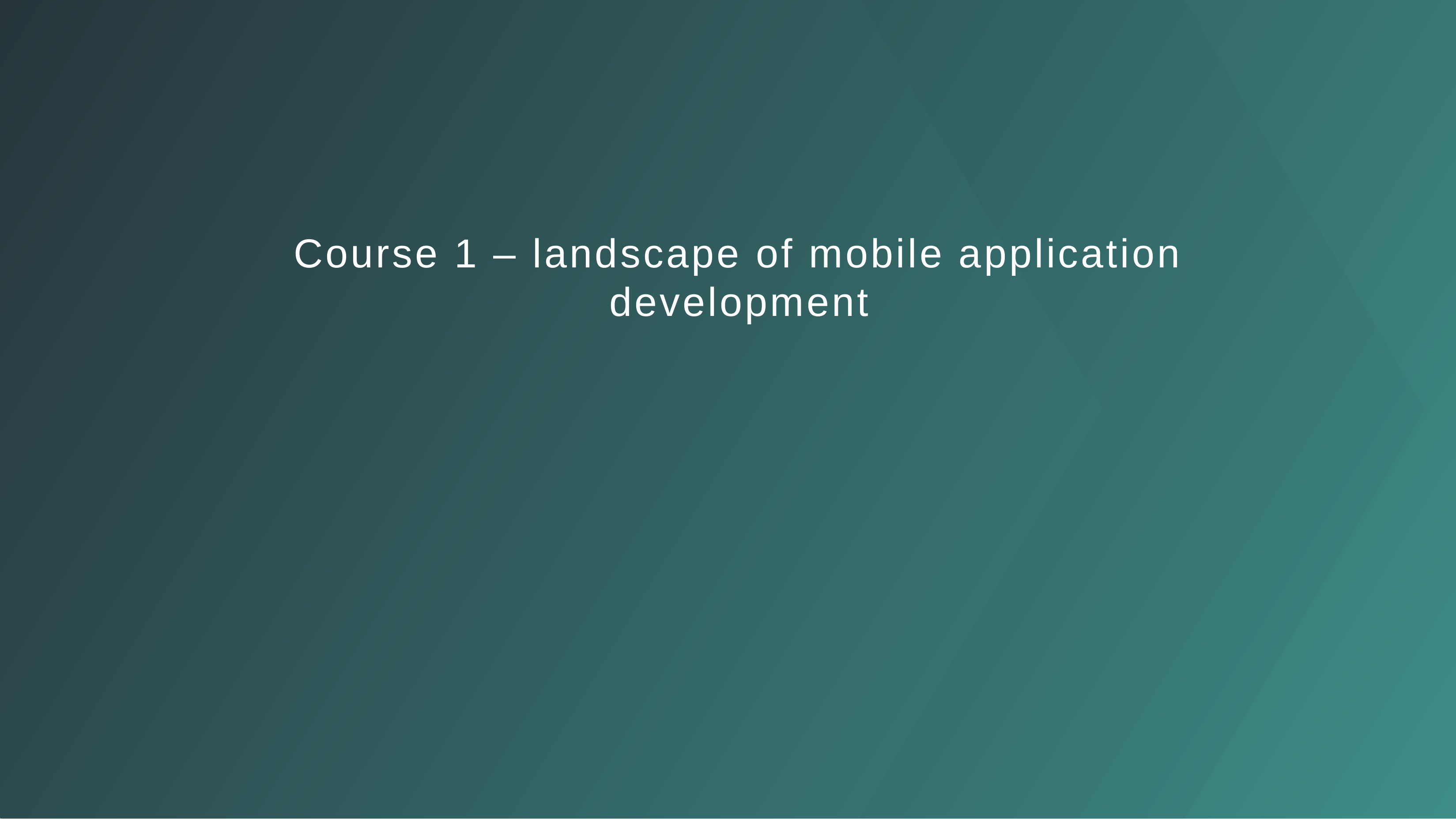

# Course 1 – landscape of mobile application development